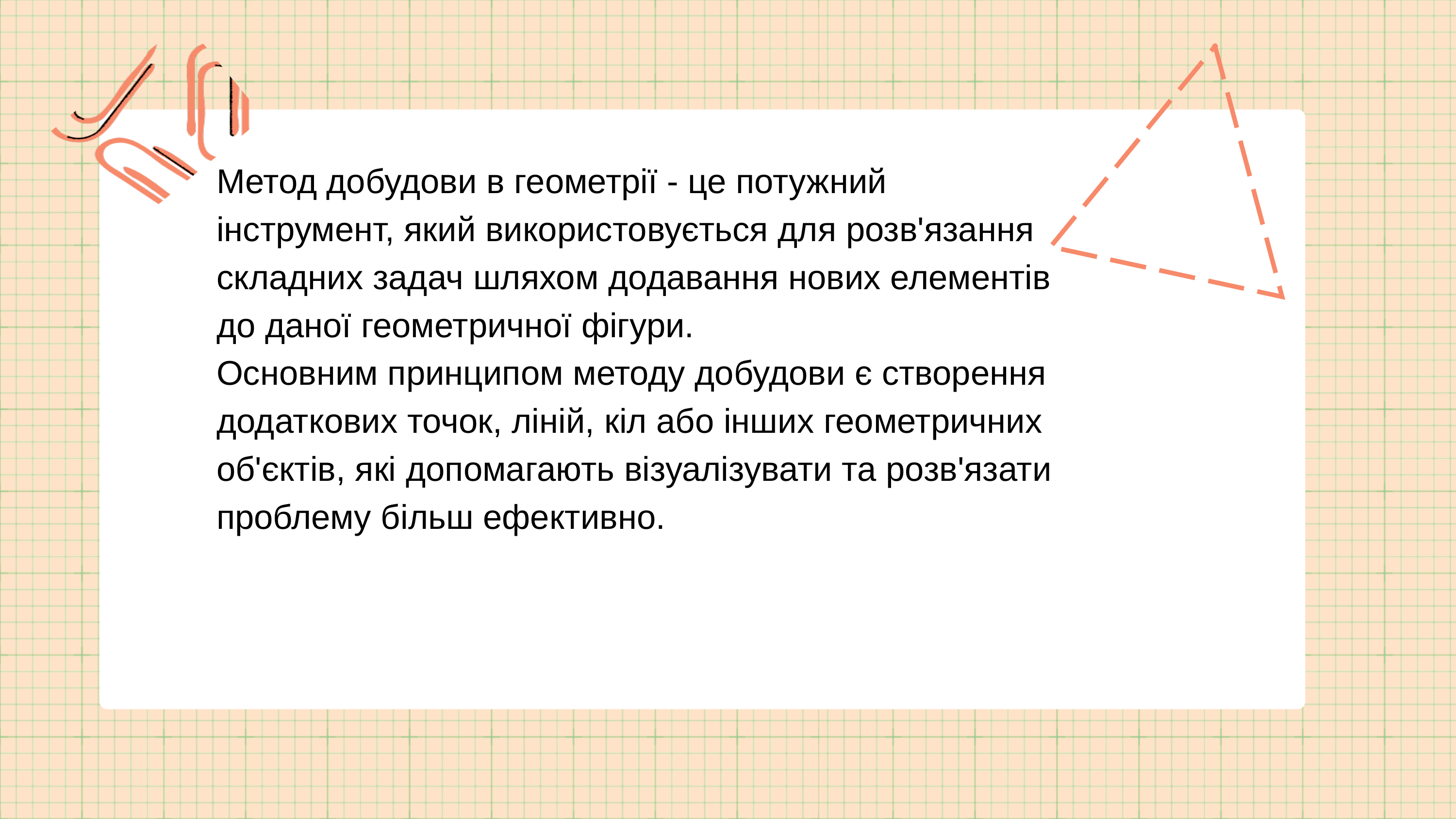

Метод добудови в геометрії - це потужний інструмент, який використовується для розв'язання складних задач шляхом додавання нових елементів до даної геометричної фігури.
Основним принципом методу добудови є створення додаткових точок, ліній, кіл або інших геометричних об'єктів, які допомагають візуалізувати та розв'язати проблему більш ефективно.